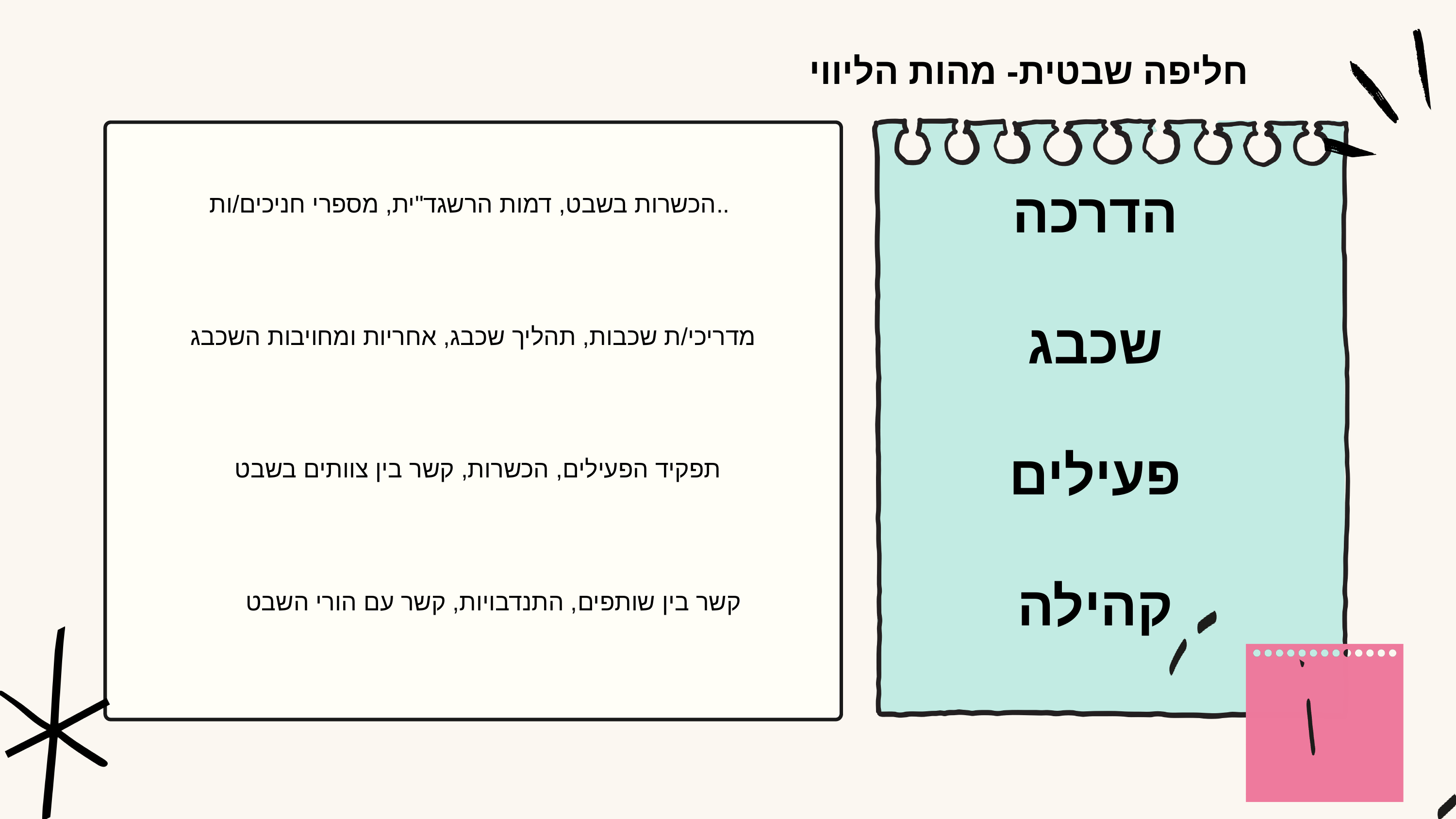

חליפה שבטית- מהות הליווי

הדרכה

שכבג

פעילים

קהילה
הכשרות בשבט, דמות הרשגד"ית, מספרי חניכים/ות..
מדריכי/ת שכבות, תהליך שכבג, אחריות ומחויבות השכבג
תפקיד הפעילים, הכשרות, קשר בין צוותים בשבט
קשר בין שותפים, התנדבויות, קשר עם הורי השבט